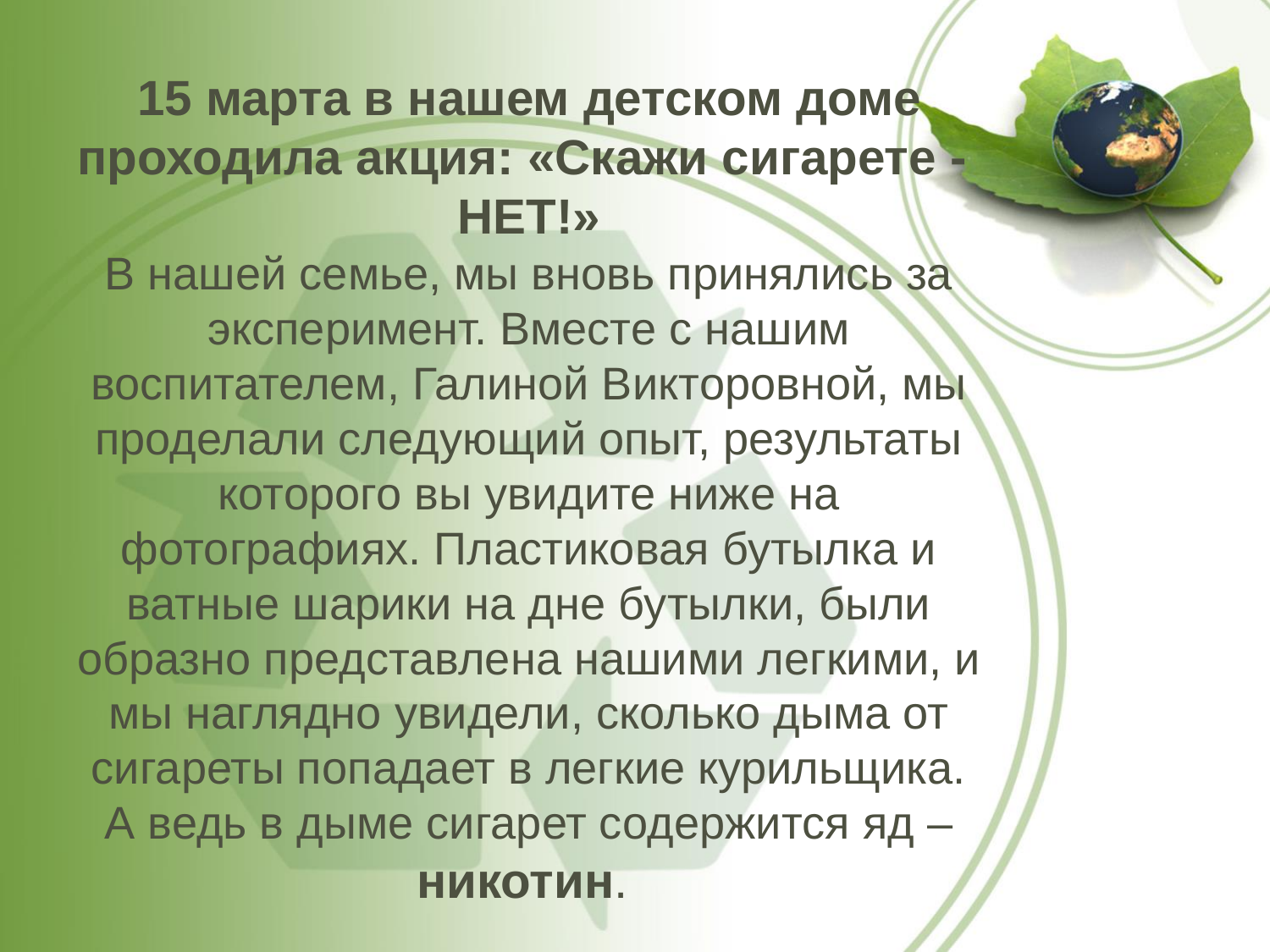

# 15 марта в нашем детском доме проходила акция: «Скажи сигарете -  НЕТ!» В нашей семье, мы вновь принялись за эксперимент. Вместе с нашим воспитателем, Галиной Викторовной, мы проделали следующий опыт, результаты которого вы увидите ниже на фотографиях. Пластиковая бутылка и ватные шарики на дне бутылки, были образно представлена нашими легкими, и мы наглядно увидели, сколько дыма от сигареты попадает в легкие курильщика. А ведь в дыме сигарет содержится яд – никотин.